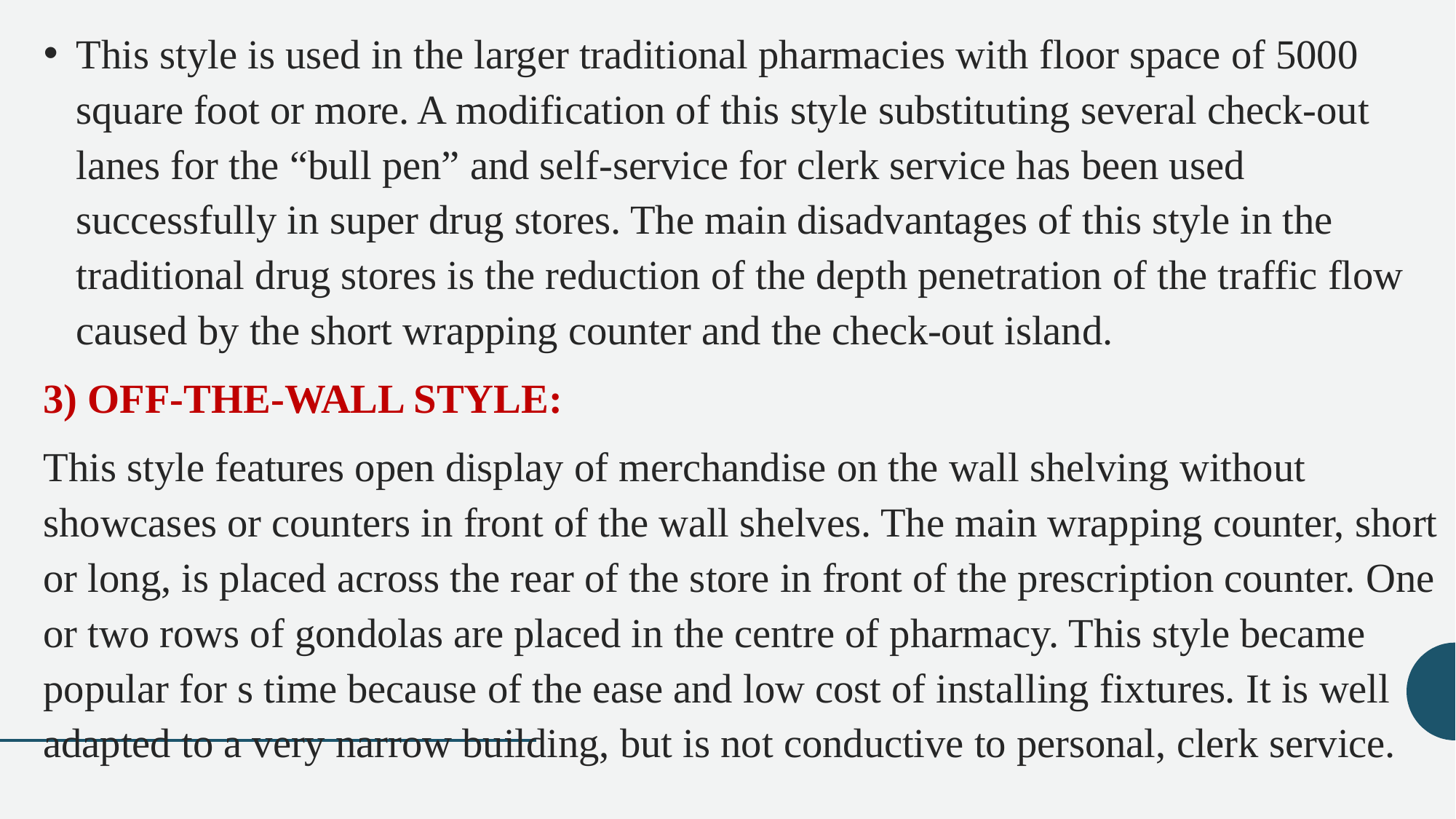

This style is used in the larger traditional pharmacies with floor space of 5000 square foot or more. A modification of this style substituting several check-out lanes for the “bull pen” and self-service for clerk service has been used successfully in super drug stores. The main disadvantages of this style in the traditional drug stores is the reduction of the depth penetration of the traffic flow caused by the short wrapping counter and the check-out island.
3) OFF-THE-WALL STYLE:
This style features open display of merchandise on the wall shelving without showcases or counters in front of the wall shelves. The main wrapping counter, short or long, is placed across the rear of the store in front of the prescription counter. One or two rows of gondolas are placed in the centre of pharmacy. This style became popular for s time because of the ease and low cost of installing fixtures. It is well adapted to a very narrow building, but is not conductive to personal, clerk service.